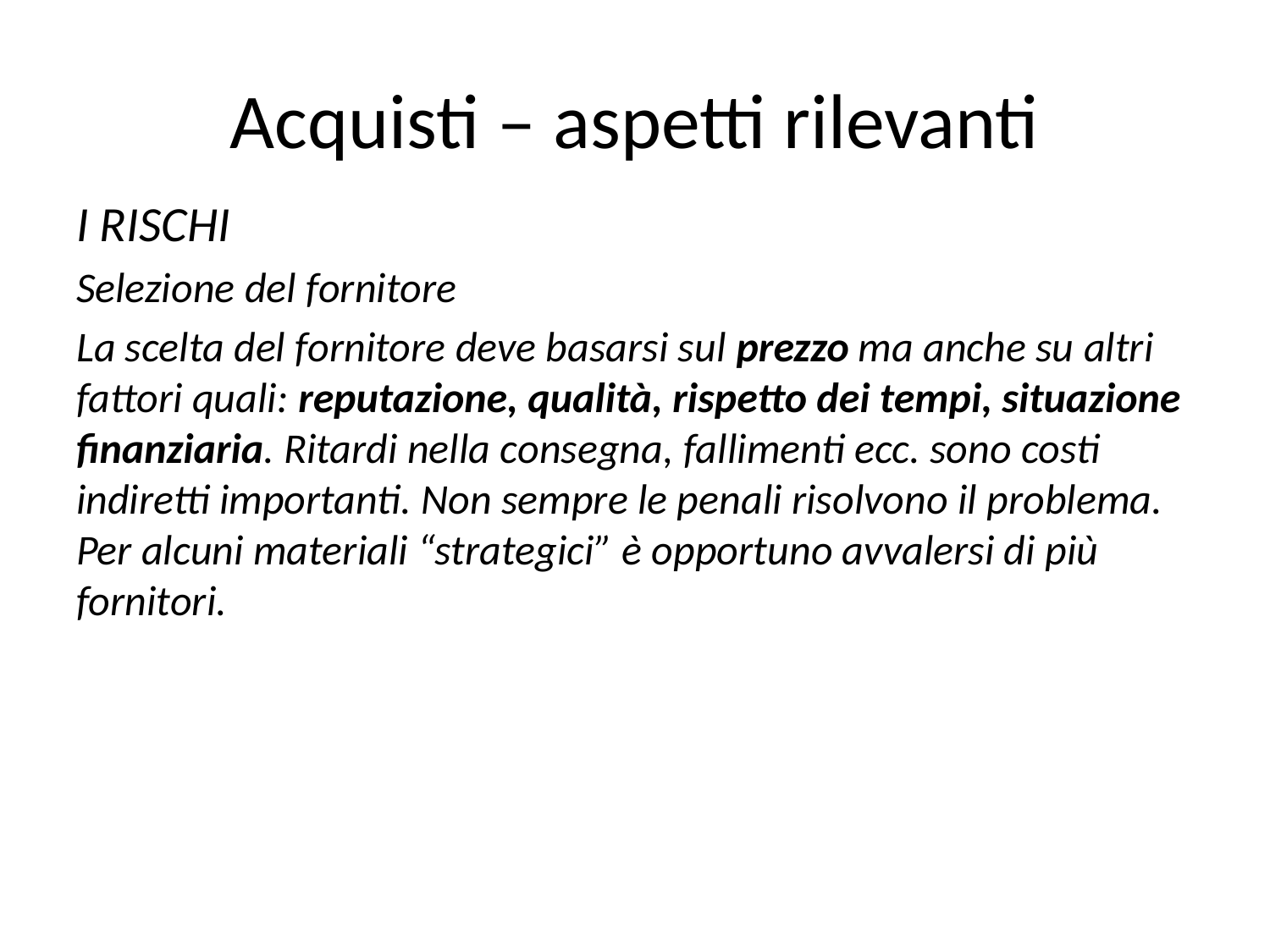

# Acquisti – aspetti rilevanti
I RISCHI
Selezione del fornitore
La scelta del fornitore deve basarsi sul prezzo ma anche su altri fattori quali: reputazione, qualità, rispetto dei tempi, situazione finanziaria. Ritardi nella consegna, fallimenti ecc. sono costi indiretti importanti. Non sempre le penali risolvono il problema. Per alcuni materiali “strategici” è opportuno avvalersi di più fornitori.